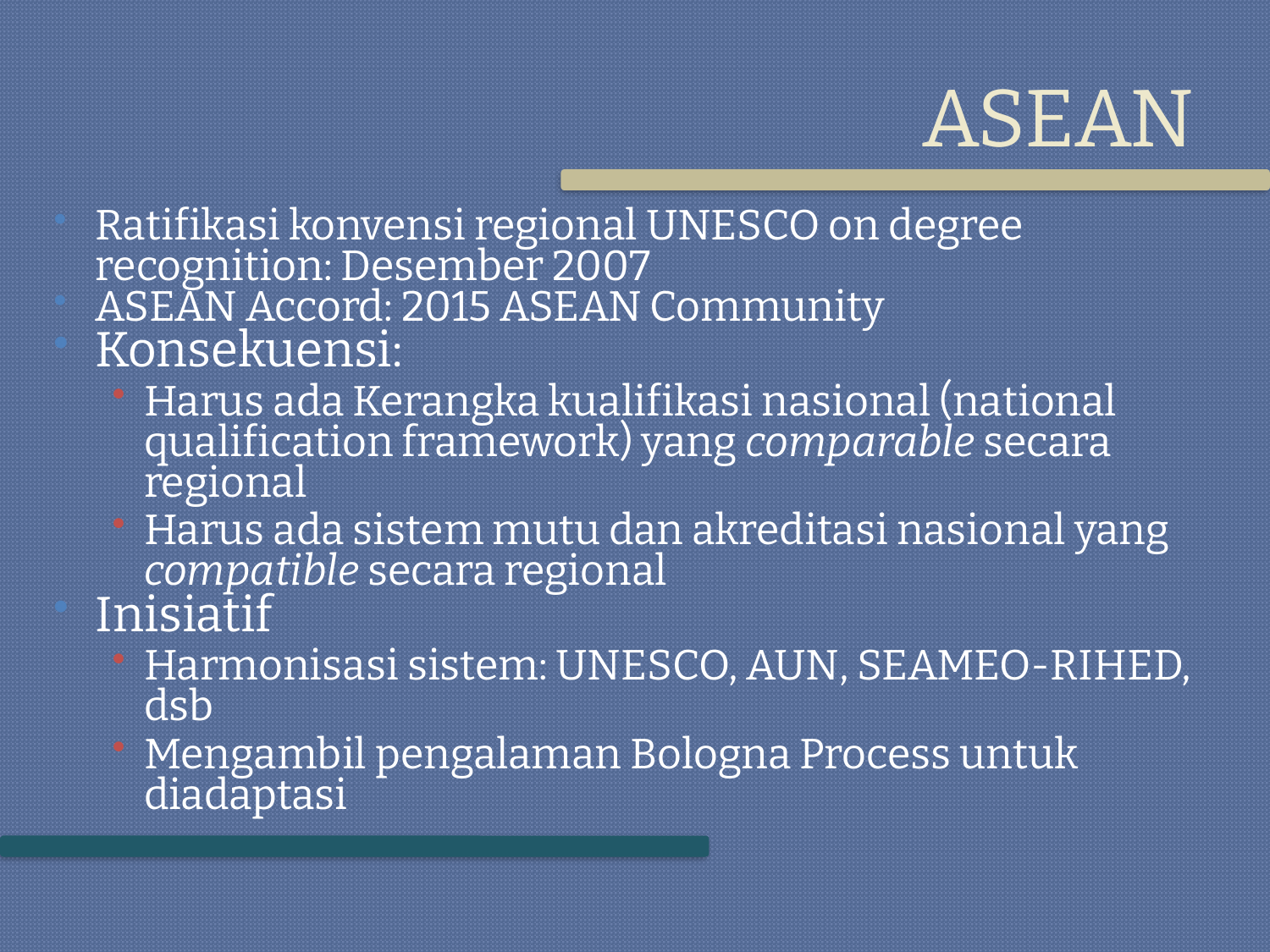

# ASEAN

Ratifikasi konvensi regional UNESCO on degree recognition: Desember 2007
ASEAN Accord: 2015 ASEAN Community
Konsekuensi:
Harus ada Kerangka kualifikasi nasional (national qualification framework) yang comparable secara regional
Harus ada sistem mutu dan akreditasi nasional yang compatible secara regional
Inisiatif
Harmonisasi sistem: UNESCO, AUN, SEAMEO-RIHED,  dsb
Mengambil pengalaman Bologna Process untuk diadaptasi